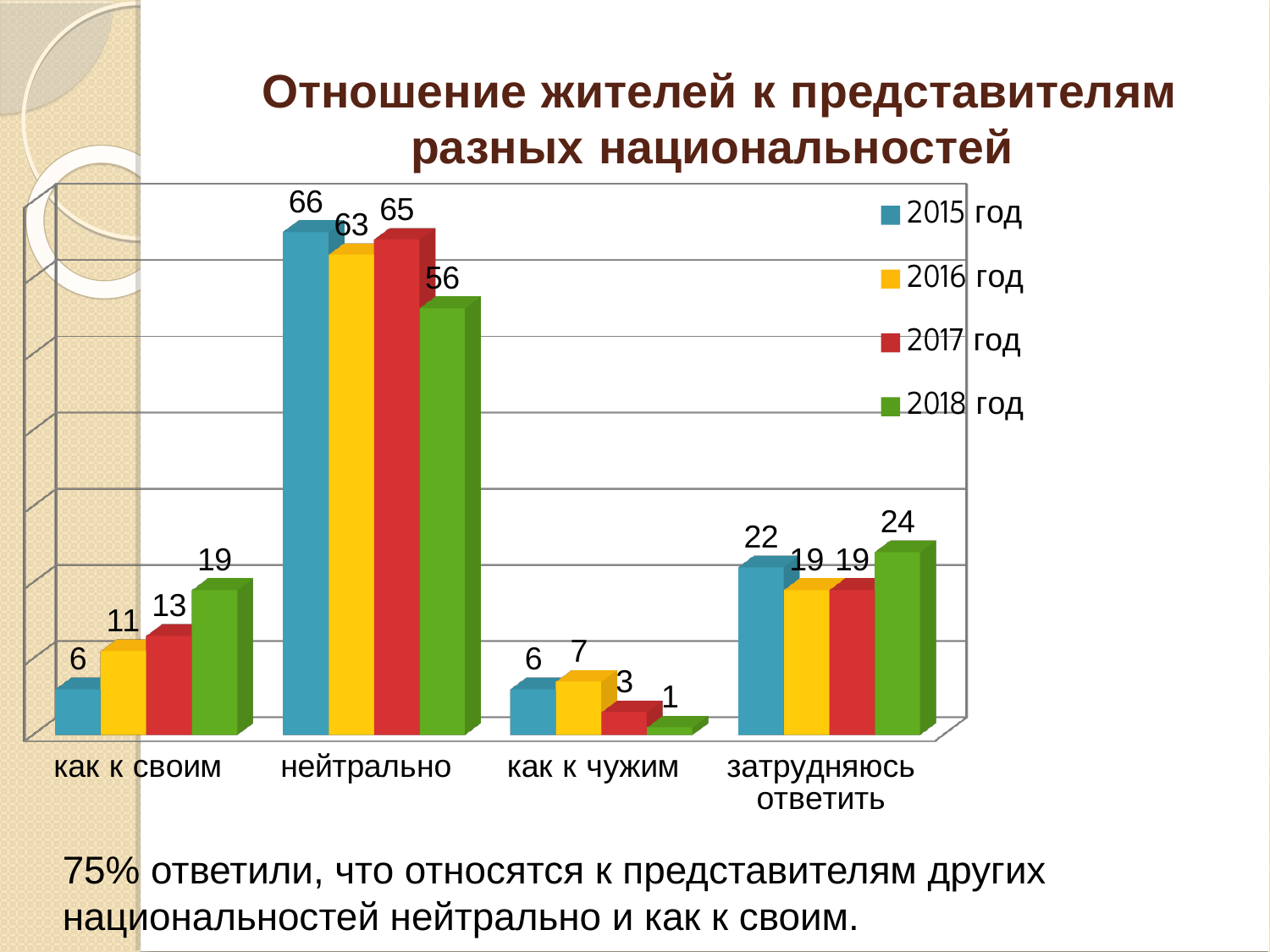

Отношение жителей к представителям разных национальностей

[unsupported chart]

75% ответили, что относятся к представителям других национальностей нейтрально и как к своим.